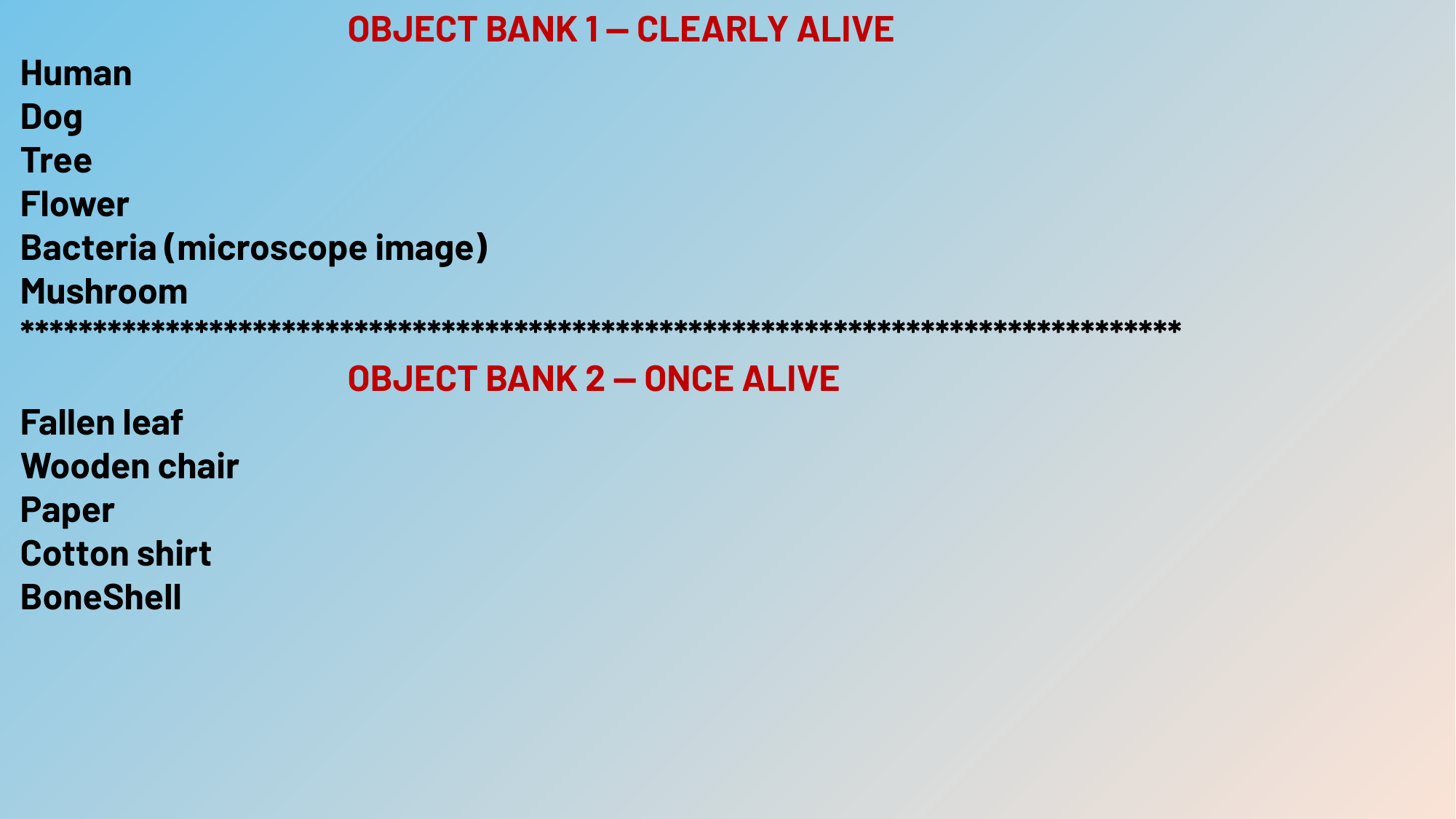

OBJECT BANK 1 — CLEARLY ALIVE
Human
Dog
Tree
Flower
Bacteria (microscope image)
Mushroom
********************************************************************************
			OBJECT BANK 2 — ONCE ALIVE
Fallen leaf
Wooden chair
Paper
Cotton shirt
BoneShell